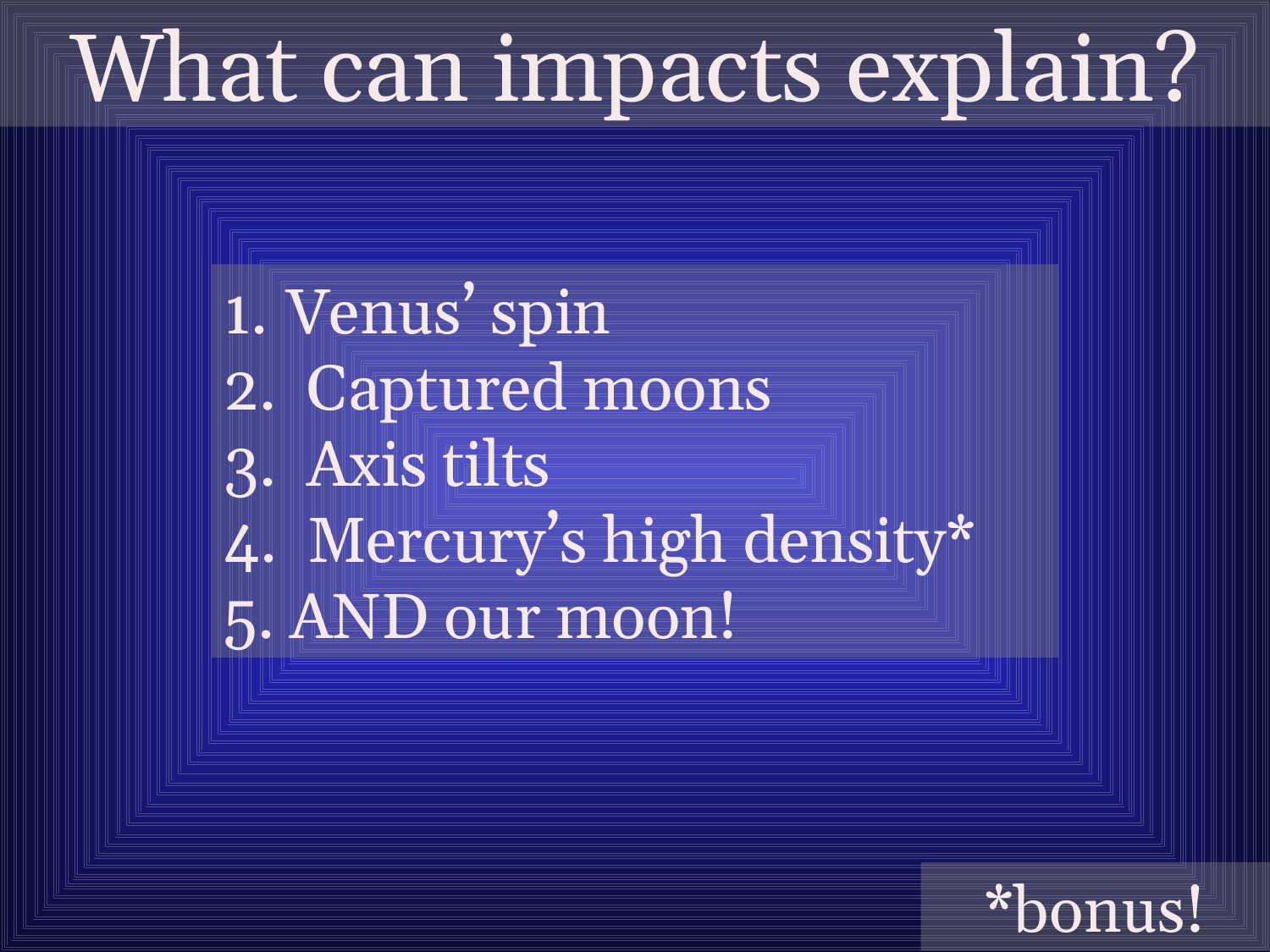

What can impacts explain?
 Venus’ spin
  Captured moons
  Axis tilts
  Mercury’s high density*
 AND our moon!
*bonus!